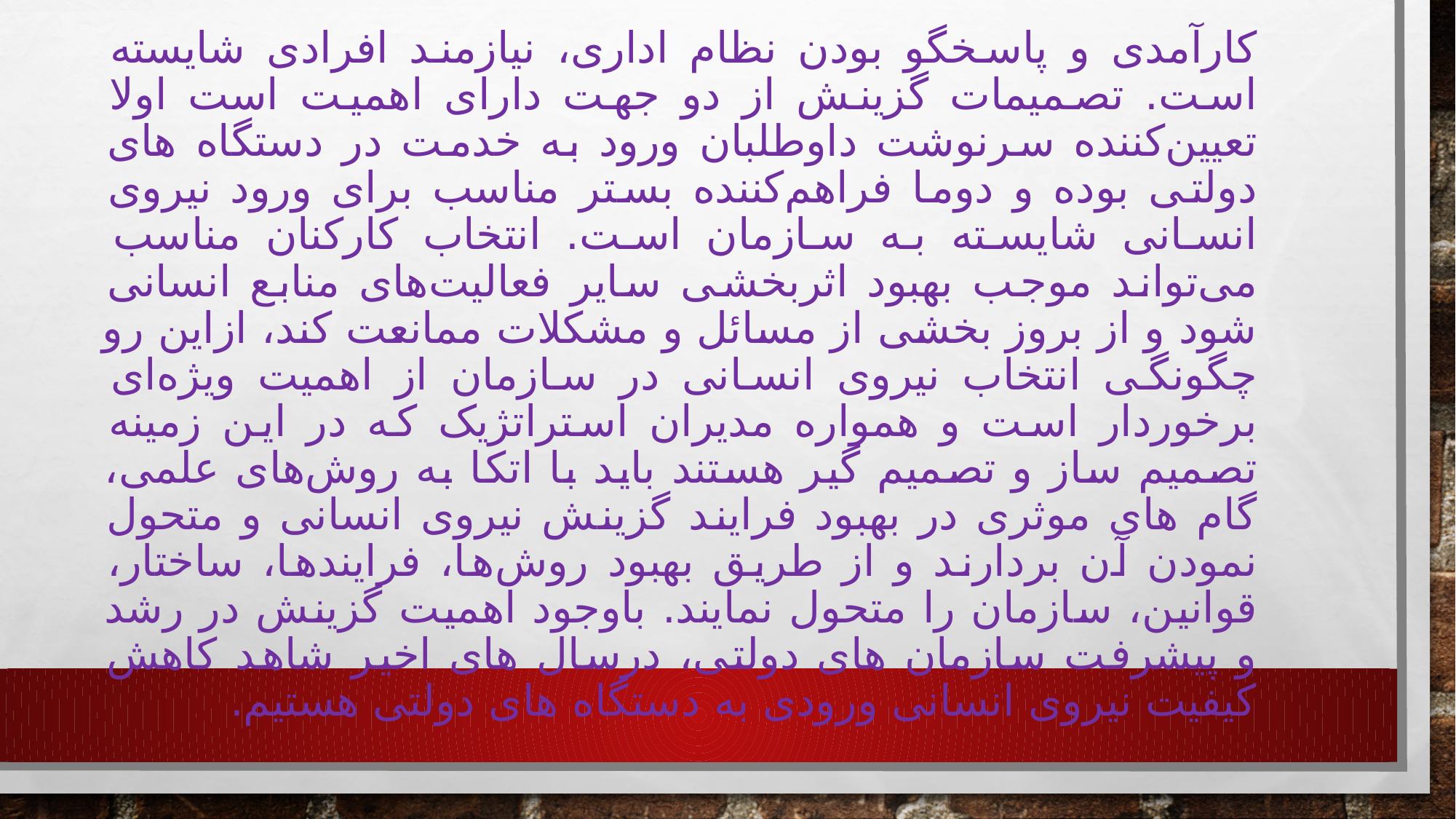

کارآمدی و پاسخگو بودن نظام اداری، نیازمند افرادی شایسته است. تصمیمات گزینش از دو جهت دارای اهمیت است اولا تعیین‌کننده سرنوشت داوطلبان ورود به خدمت در دستگاه‌ های دولتی بوده و دوما فراهم‌کننده بستر مناسب برای ورود نیروی انسانی شایسته به سازمان است. انتخاب کارکنان مناسب می‌تواند موجب بهبود اثربخشی سایر فعالیت‌های منابع انسانی شود و از بروز بخشی از مسائل و مشکلات ممانعت کند، ازاین ‌رو چگونگی انتخاب نیروی انسانی در سازمان از اهمیت ویژه‌ای برخوردار است و همواره مدیران استراتژیک که در این زمینه تصمیم ‌ساز و تصمیم گیر هستند باید با اتکا به روش‌های علمی، گام ‌های موثری در بهبود فرایند گزینش نیروی انسانی و متحول نمودن آن بردارند و از طریق بهبود روش‌ها، فرایندها، ساختار، قوانین، سازمان را متحول نمایند. باوجود اهمیت گزینش در رشد و پیشرفت سازمان ‌های دولتی، درسال‌ های اخیر شاهد کاهش کیفیت نیروی انسانی ورودی به دستگاه‌ های دولتی هستیم.